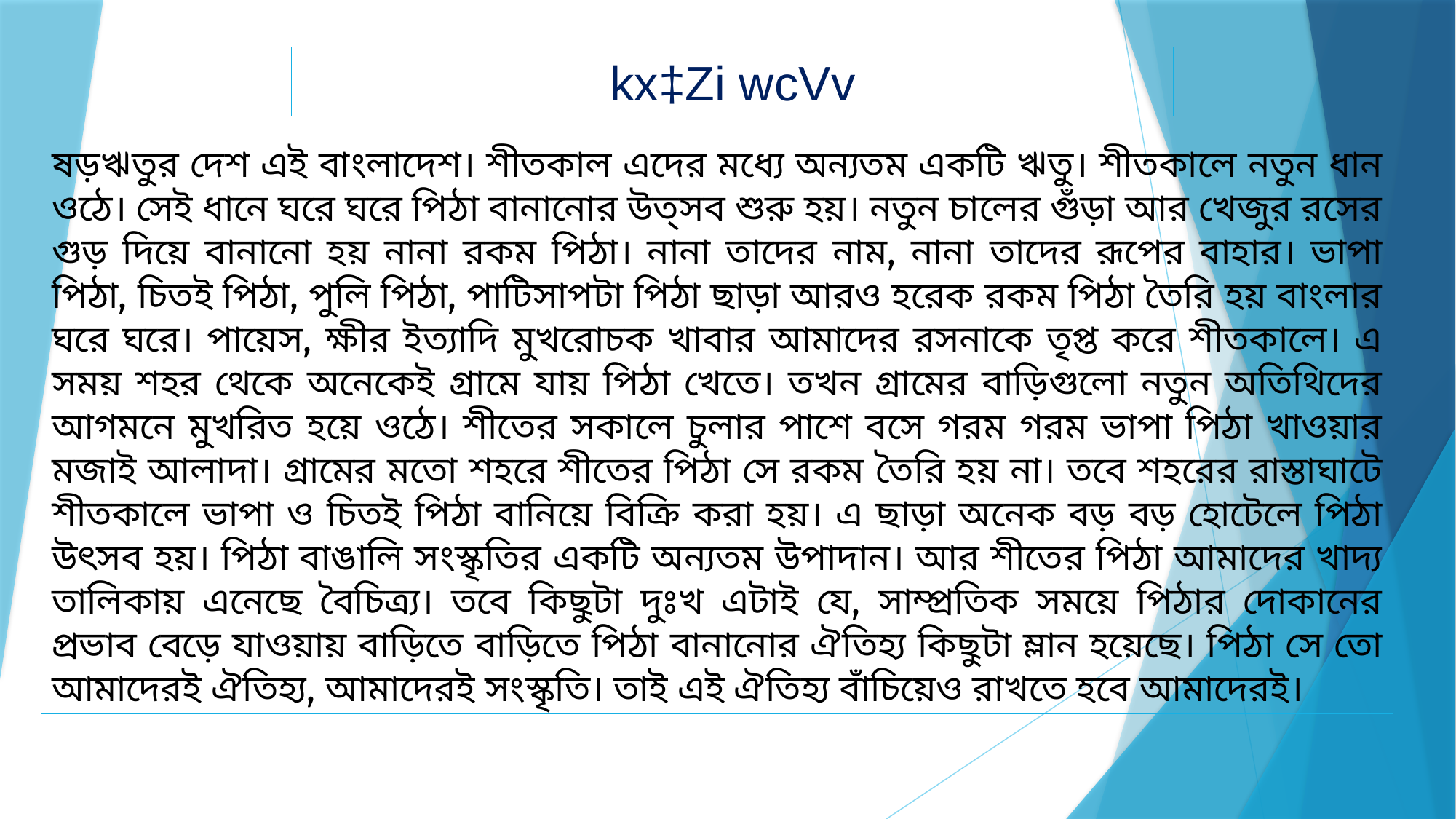

kx‡Zi wcVv
ষড়ঋতুর দেশ এই বাংলাদেশ। শীতকাল এদের মধ্যে অন্যতম একটি ঋতু। শীতকালে নতুন ধান ওঠে। সেই ধানে ঘরে ঘরে পিঠা বানানোর উত্সব শুরু হয়। নতুন চালের গুঁড়া আর খেজুর রসের গুড় দিয়ে বানানো হয় নানা রকম পিঠা। নানা তাদের নাম, নানা তাদের রূপের বাহার। ভাপা পিঠা, চিতই পিঠা, পুলি পিঠা, পাটিসাপটা পিঠা ছাড়া আরও হরেক রকম পিঠা তৈরি হয় বাংলার ঘরে ঘরে। পায়েস, ক্ষীর ইত্যাদি মুখরোচক খাবার আমাদের রসনাকে তৃপ্ত করে শীতকালে। এ সময় শহর থেকে অনেকেই গ্রামে যায় পিঠা খেতে। তখন গ্রামের বাড়িগুলো নতুন অতিথিদের আগমনে মুখরিত হয়ে ওঠে। শীতের সকালে চুলার পাশে বসে গরম গরম ভাপা পিঠা খাওয়ার মজাই আলাদা। গ্রামের মতো শহরে শীতের পিঠা সে রকম তৈরি হয় না। তবে শহরের রাস্তাঘাটে শীতকালে ভাপা ও চিতই পিঠা বানিয়ে বিক্রি করা হয়। এ ছাড়া অনেক বড় বড় হোটেলে পিঠা উৎসব হয়। পিঠা বাঙালি সংস্কৃতির একটি অন্যতম উপাদান। আর শীতের পিঠা আমাদের খাদ্য তালিকায় এনেছে বৈচিত্র্য। তবে কিছুটা দুঃখ এটাই যে, সাম্প্রতিক সময়ে পিঠার দোকানের প্রভাব বেড়ে যাওয়ায় বাড়িতে বাড়িতে পিঠা বানানোর ঐতিহ্য কিছুটা ম্লান হয়েছে। পিঠা সে তো আমাদেরই ঐতিহ্য, আমাদেরই সংস্কৃতি। তাই এই ঐতিহ্য বাঁচিয়েও রাখতে হবে আমাদেরই।